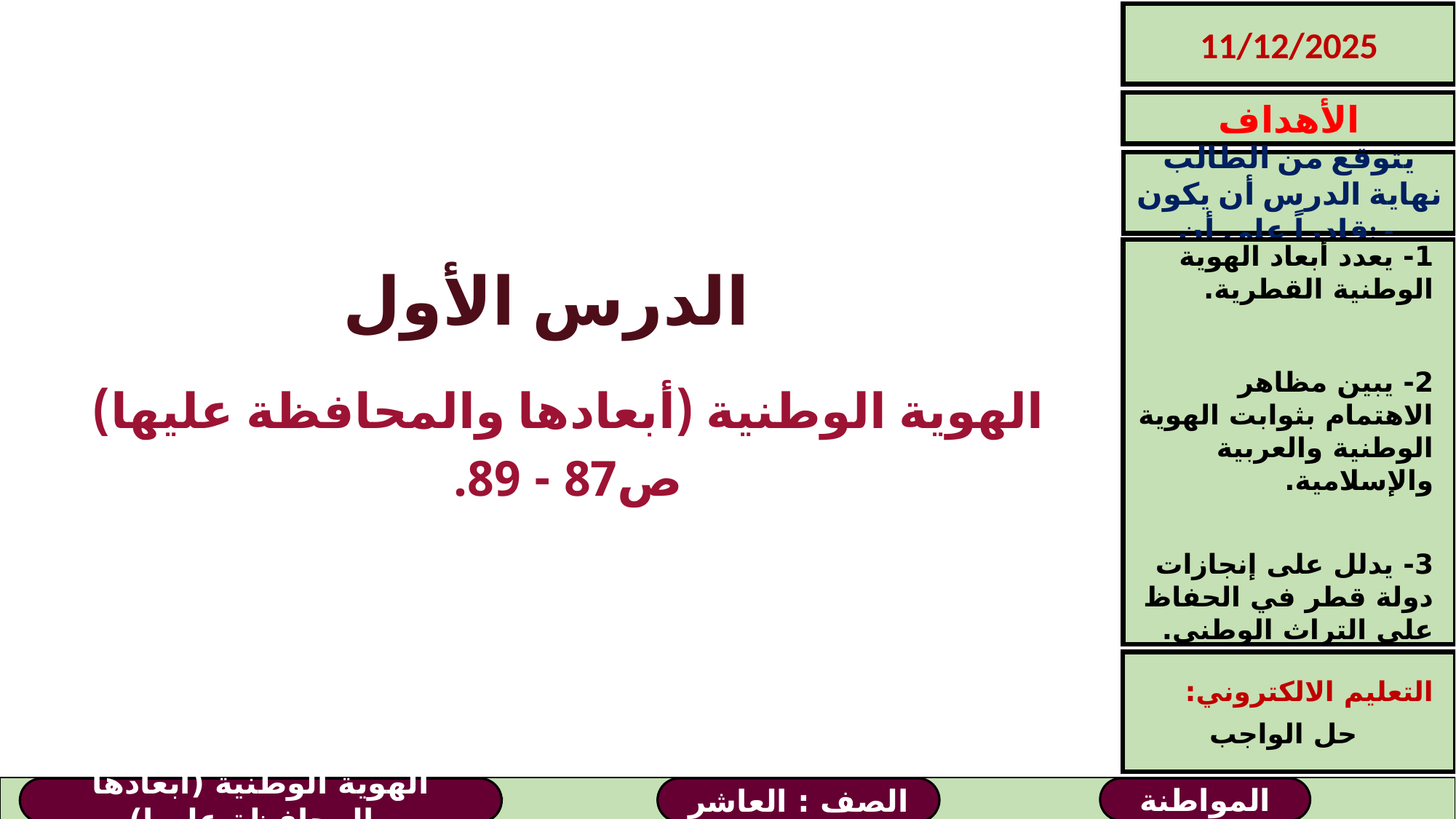

الدرس الأول
الهوية الوطنية (أبعادها والمحافظة عليها)
ص87 - 89.